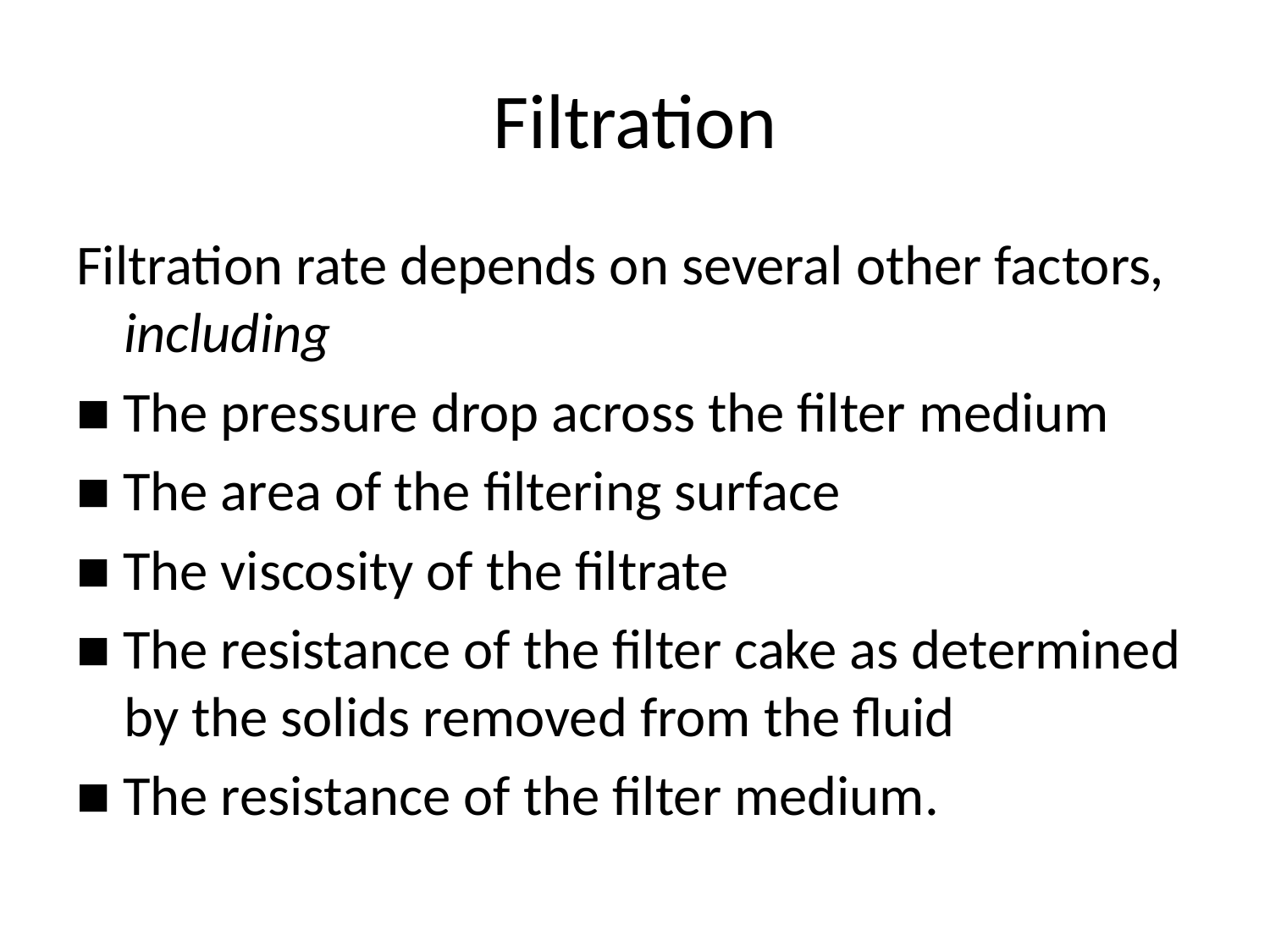

# Filtration
Filtration rate depends on several other factors, including
■ The pressure drop across the filter medium
■ The area of the filtering surface
■ The viscosity of the filtrate
■ The resistance of the filter cake as determined by the solids removed from the fluid
■ The resistance of the filter medium.